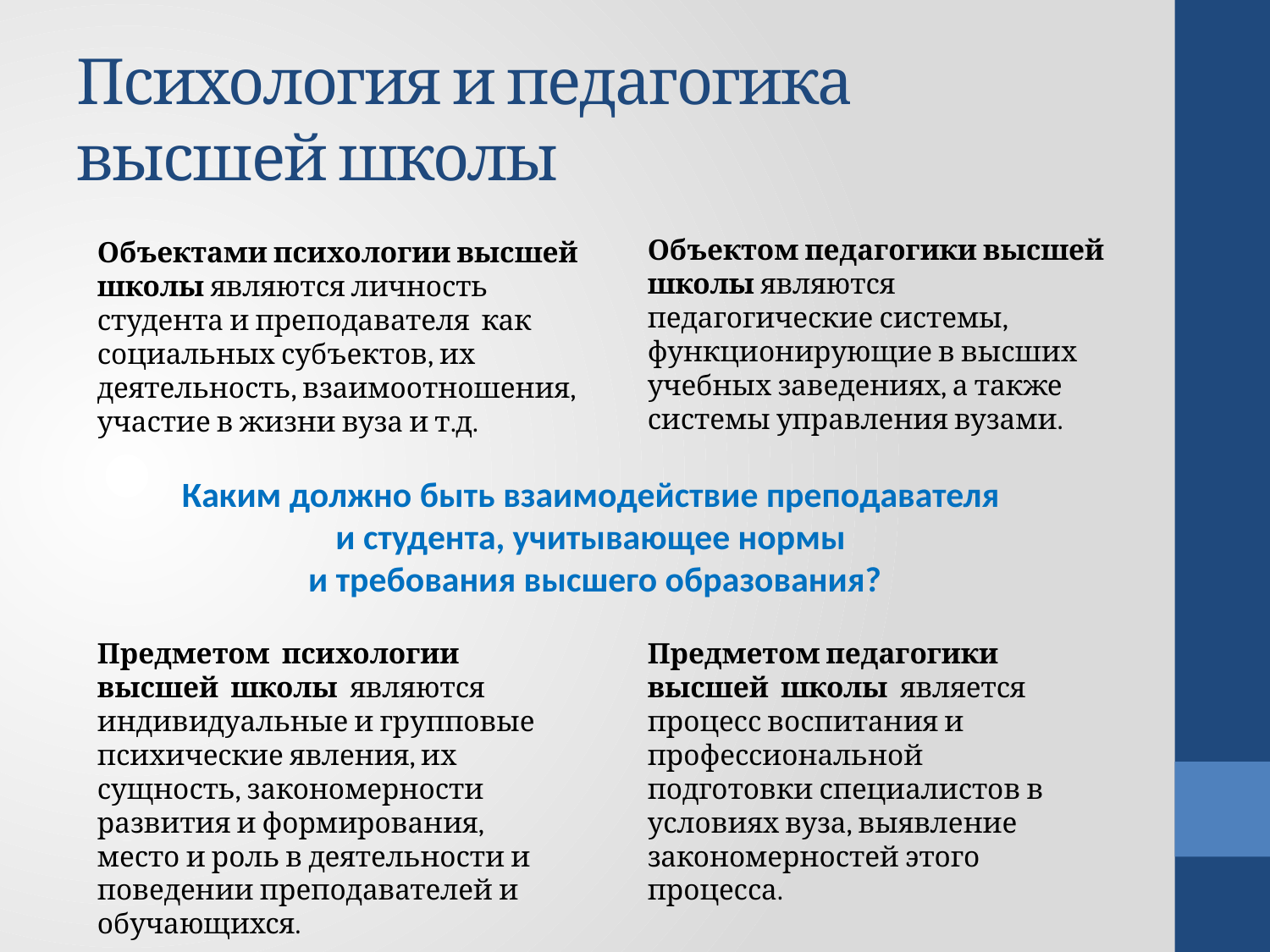

# Психология и педагогика высшей школы
Объектом педагогики высшей школы являются педагогические системы, функционирующие в высших учебных заведениях, а также системы управления вузами.

Объектами психологии высшей школы являются личность студента и преподавателя  как социальных субъектов, их деятельность, взаимоотношения, участие в жизни вуза и т.д.

Каким должно быть взаимодействие преподавателя
и студента, учитывающее нормы
и требования высшего образования?
Предметом  психологии высшей  школы  являются индивидуальные и групповые психические явления, их сущность, закономерности развития и формирования, место и роль в деятельности и поведении преподавателей и обучающихся.
Предметом педагогики высшей  школы  является процесс воспитания и профессиональной подготовки специалистов в условиях вуза, выявление закономерностей этого процесса.